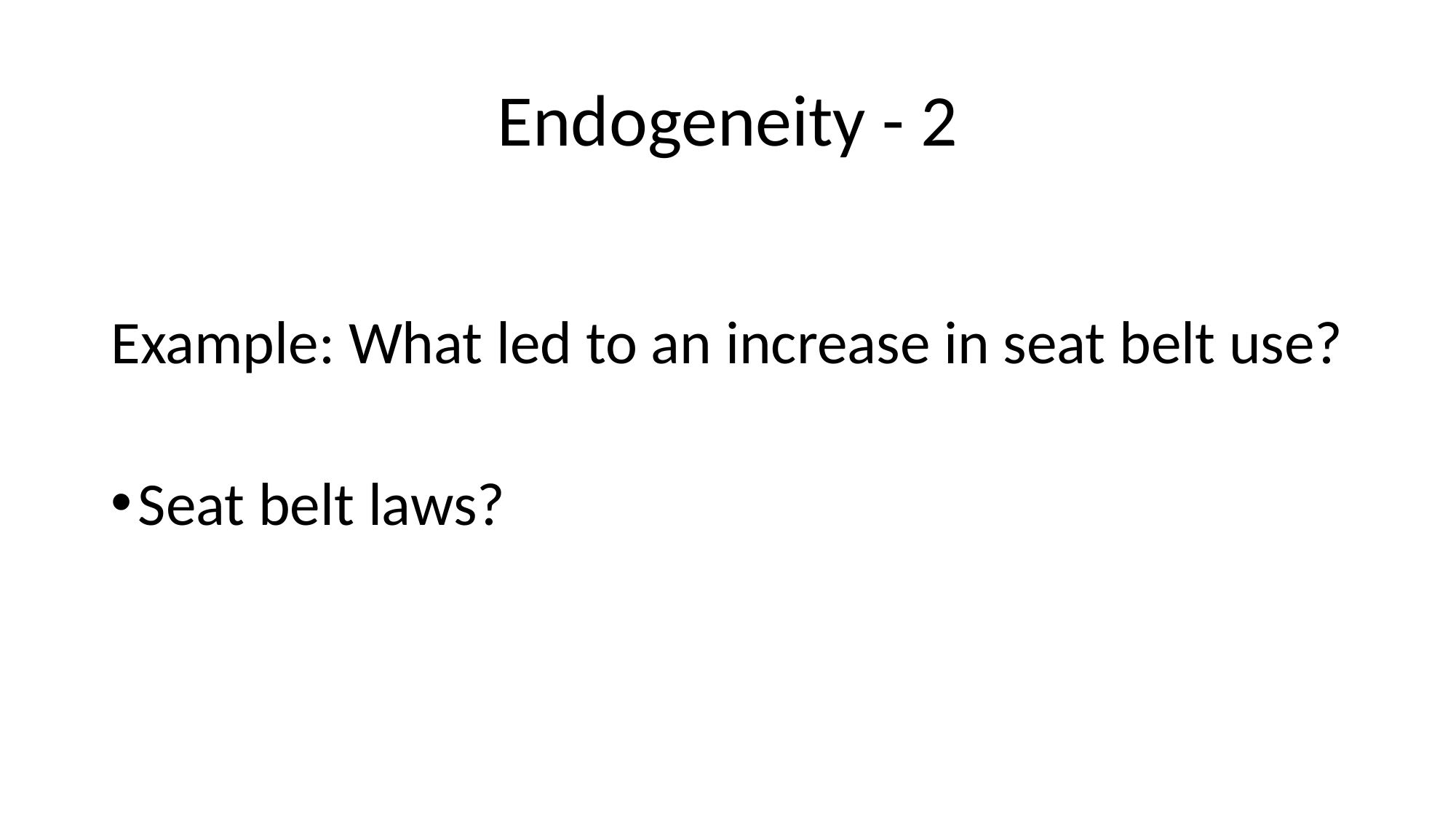

# Endogeneity - 2

Example: What led to an increase in seat belt use?

Seat belt laws?